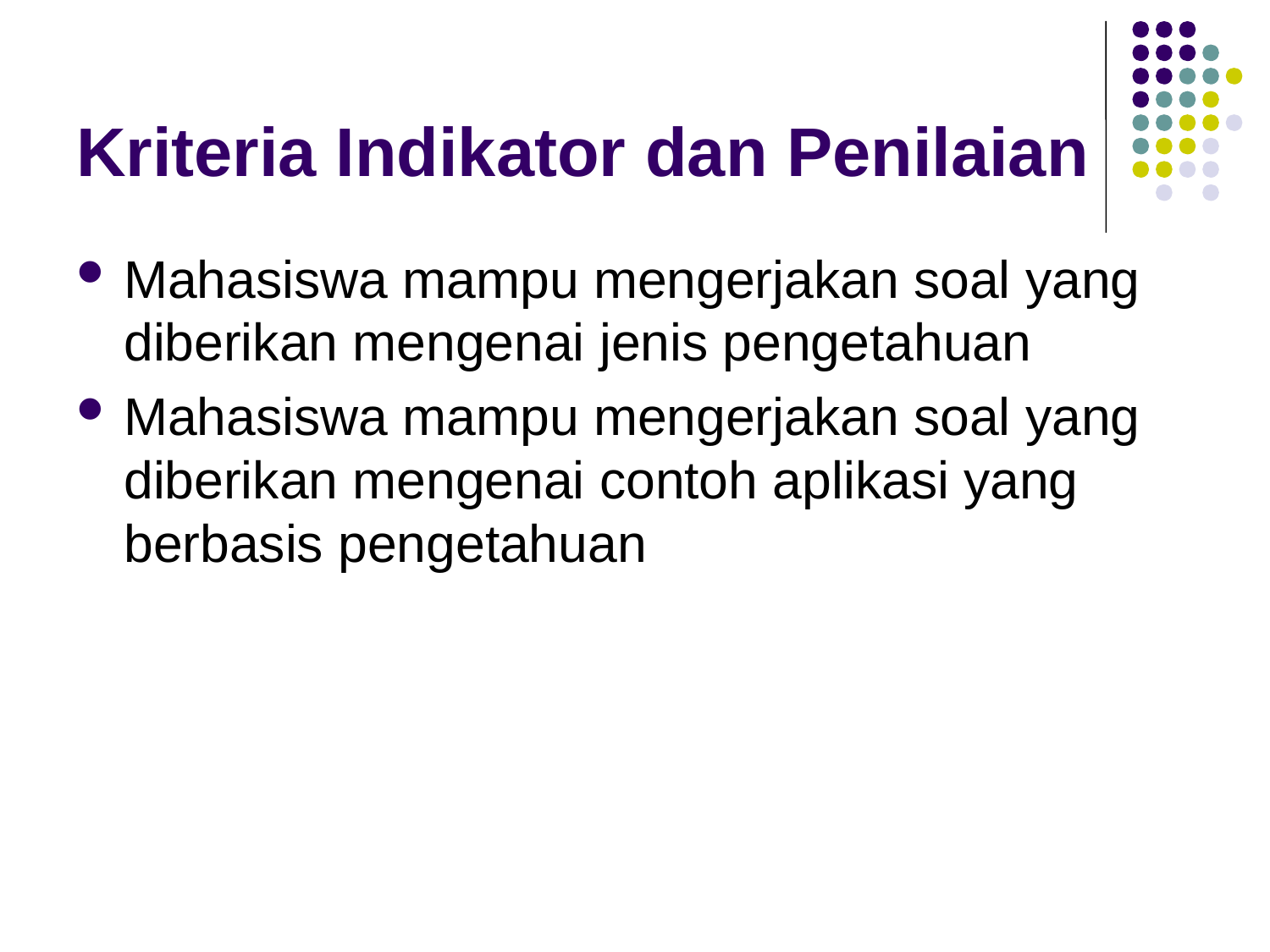

# Kriteria Indikator dan Penilaian
Mahasiswa mampu mengerjakan soal yang diberikan mengenai jenis pengetahuan
Mahasiswa mampu mengerjakan soal yang diberikan mengenai contoh aplikasi yang berbasis pengetahuan